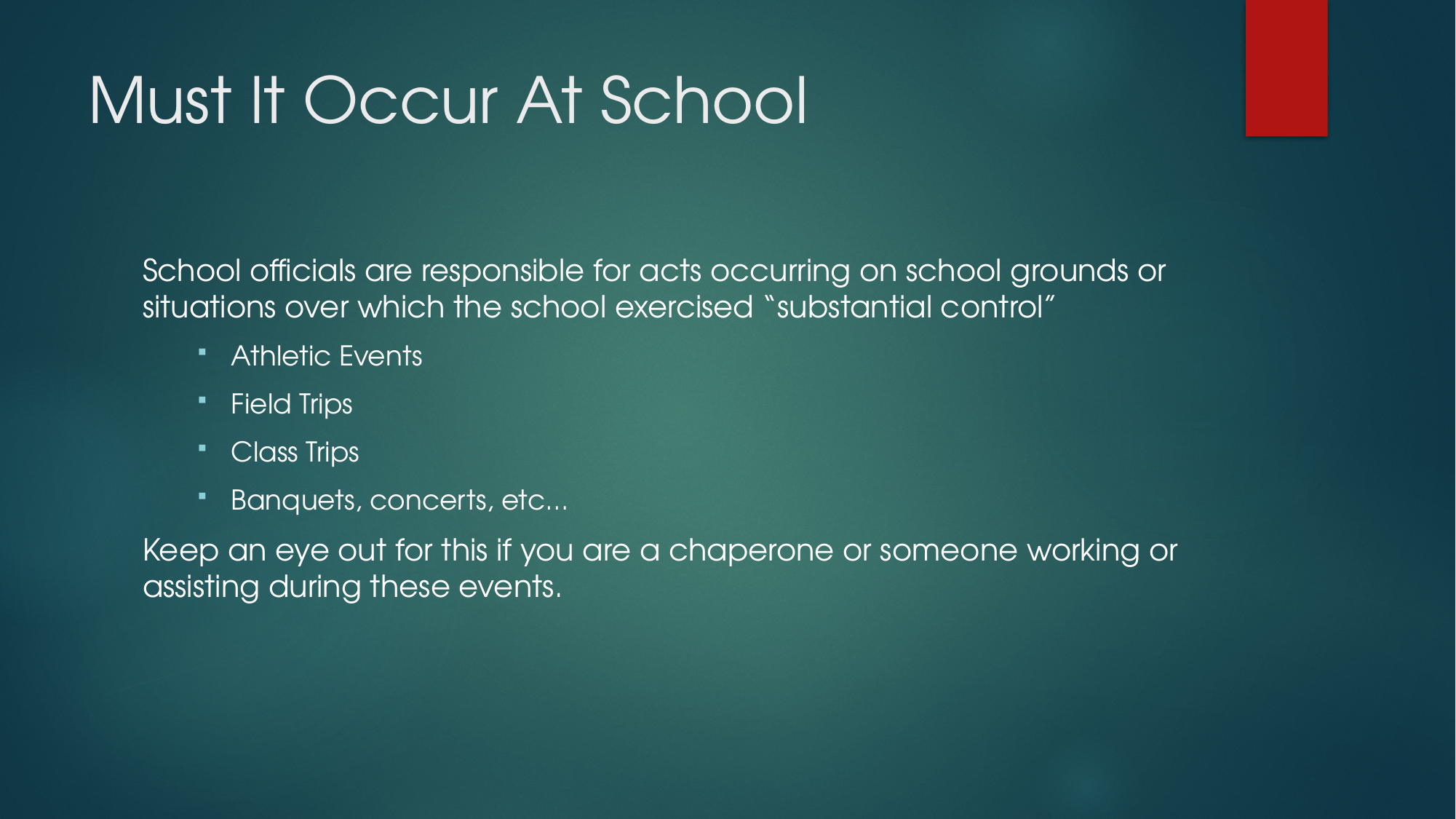

# Must It Occur At School
School officials are responsible for acts occurring on school grounds or situations over which the school exercised “substantial control”
Athletic Events
Field Trips
Class Trips
Banquets, concerts, etc…
Keep an eye out for this if you are a chaperone or someone working or assisting during these events.